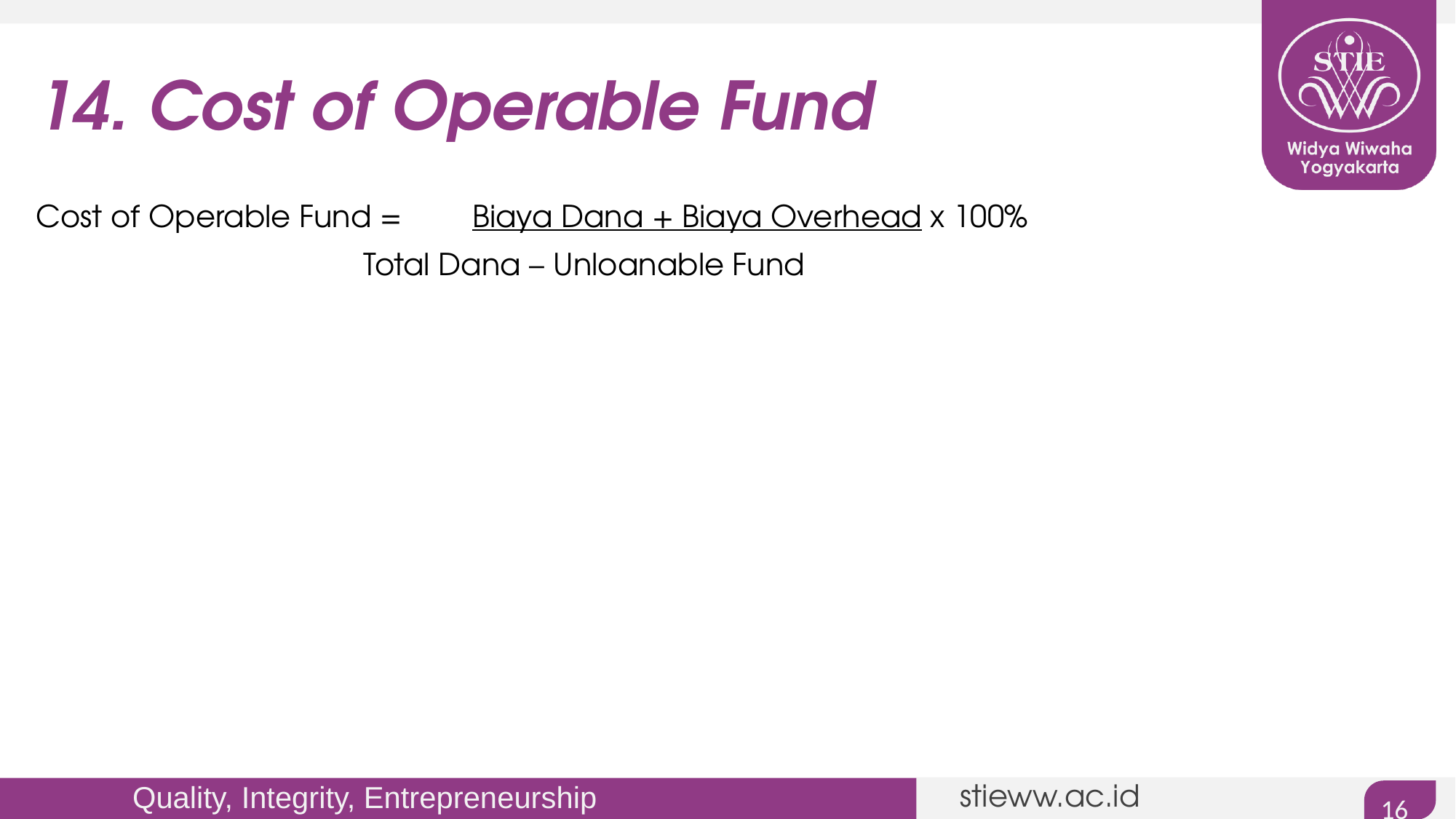

# 14. Cost of Operable Fund
Cost of Operable Fund =	Biaya Dana + Biaya Overhead x 100%
			Total Dana – Unloanable Fund